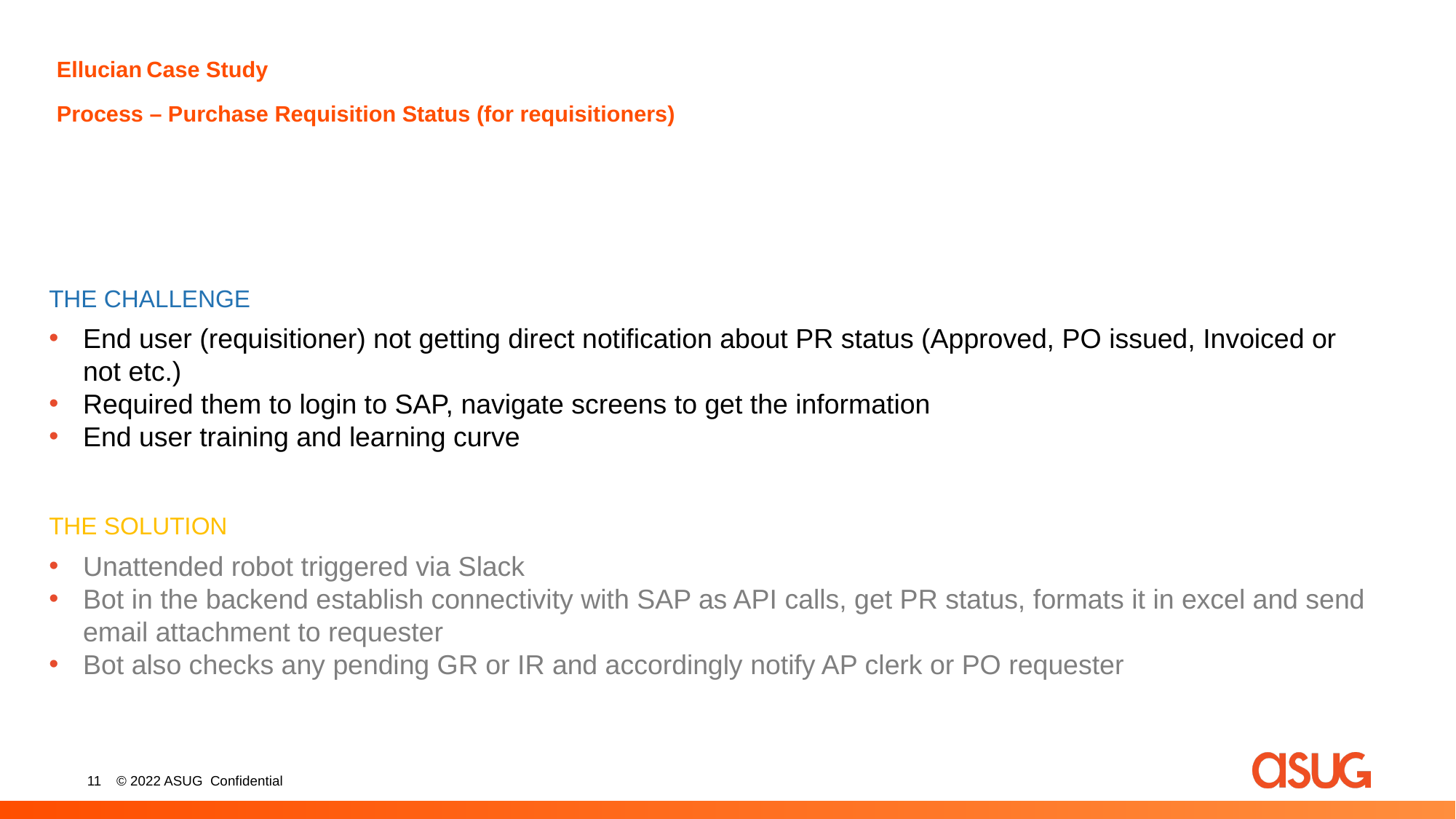

# Ellucian Case Study Process – Purchase Requisition Status (for requisitioners)

THE CHALLENGE
End user (requisitioner) not getting direct notification about PR status (Approved, PO issued, Invoiced or not etc.)
Required them to login to SAP, navigate screens to get the information
End user training and learning curve

THE SOLUTION
Unattended robot triggered via Slack
Bot in the backend establish connectivity with SAP as API calls, get PR status, formats it in excel and send email attachment to requester
Bot also checks any pending GR or IR and accordingly notify AP clerk or PO requester